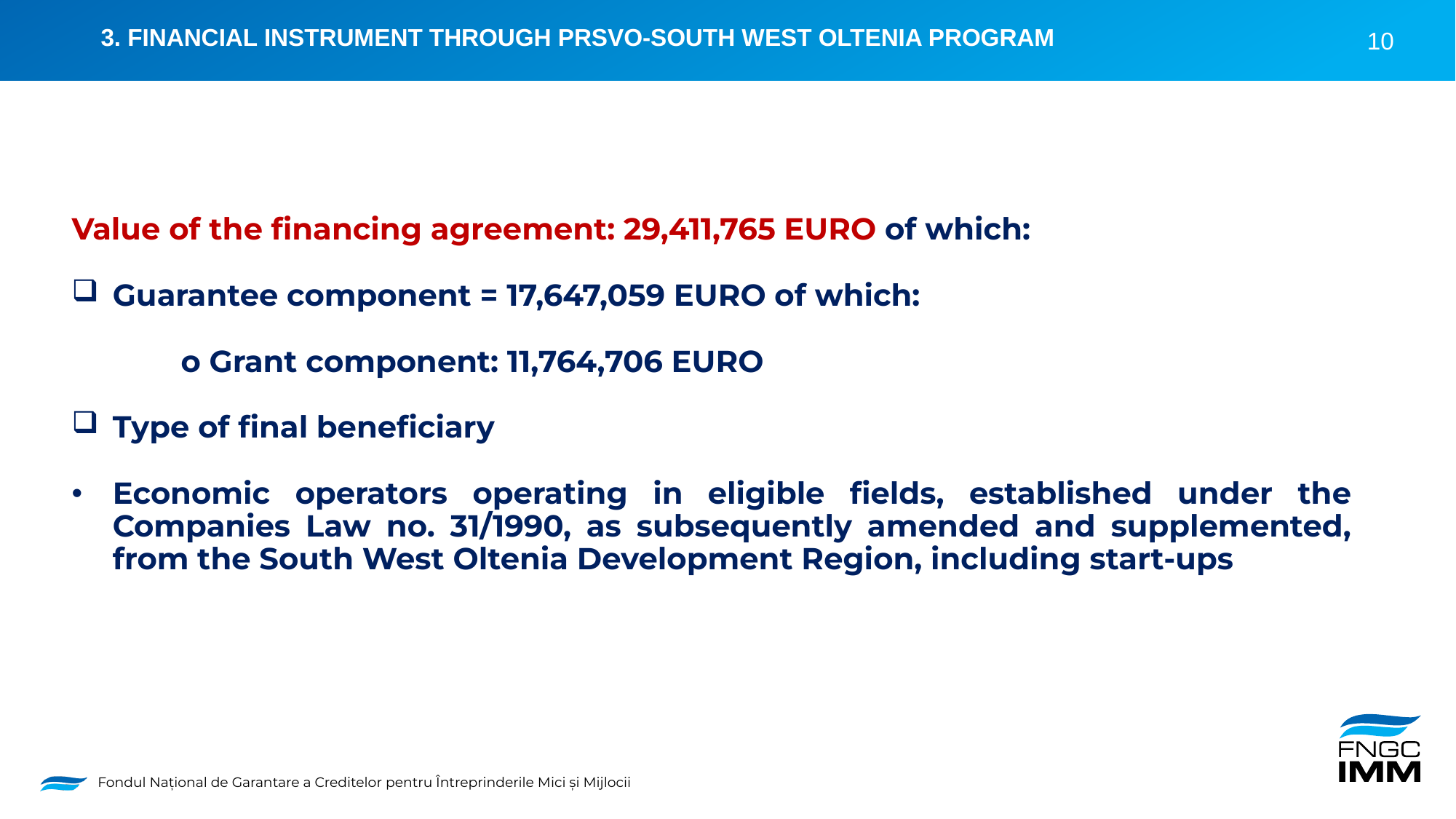

3. FINANCIAL INSTRUMENT THROUGH PRSVO-SOUTH WEST OLTENIA PROGRAM

Value of the financing agreement: 29,411,765 EURO of which:
Guarantee component = 17,647,059 EURO of which:
	o Grant component: 11,764,706 EURO
Type of final beneficiary
Economic operators operating in eligible fields, established under the Companies Law no. 31/1990, as subsequently amended and supplemented, from the South West Oltenia Development Region, including start-ups